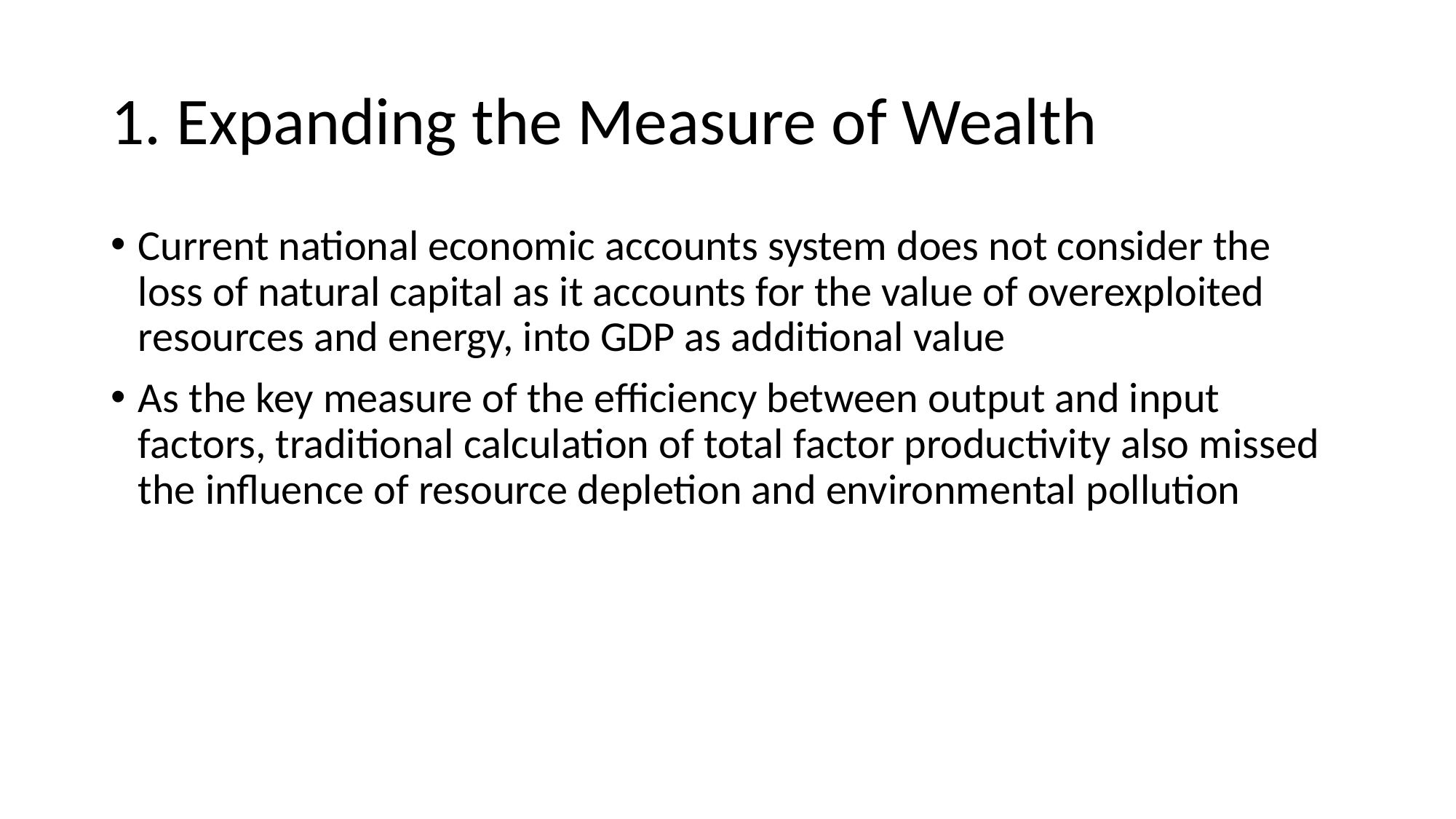

# 1. Expanding the Measure of Wealth
Current national economic accounts system does not consider the loss of natural capital as it accounts for the value of overexploited resources and energy, into GDP as additional value
As the key measure of the efficiency between output and input factors, traditional calculation of total factor productivity also missed the influence of resource depletion and environmental pollution